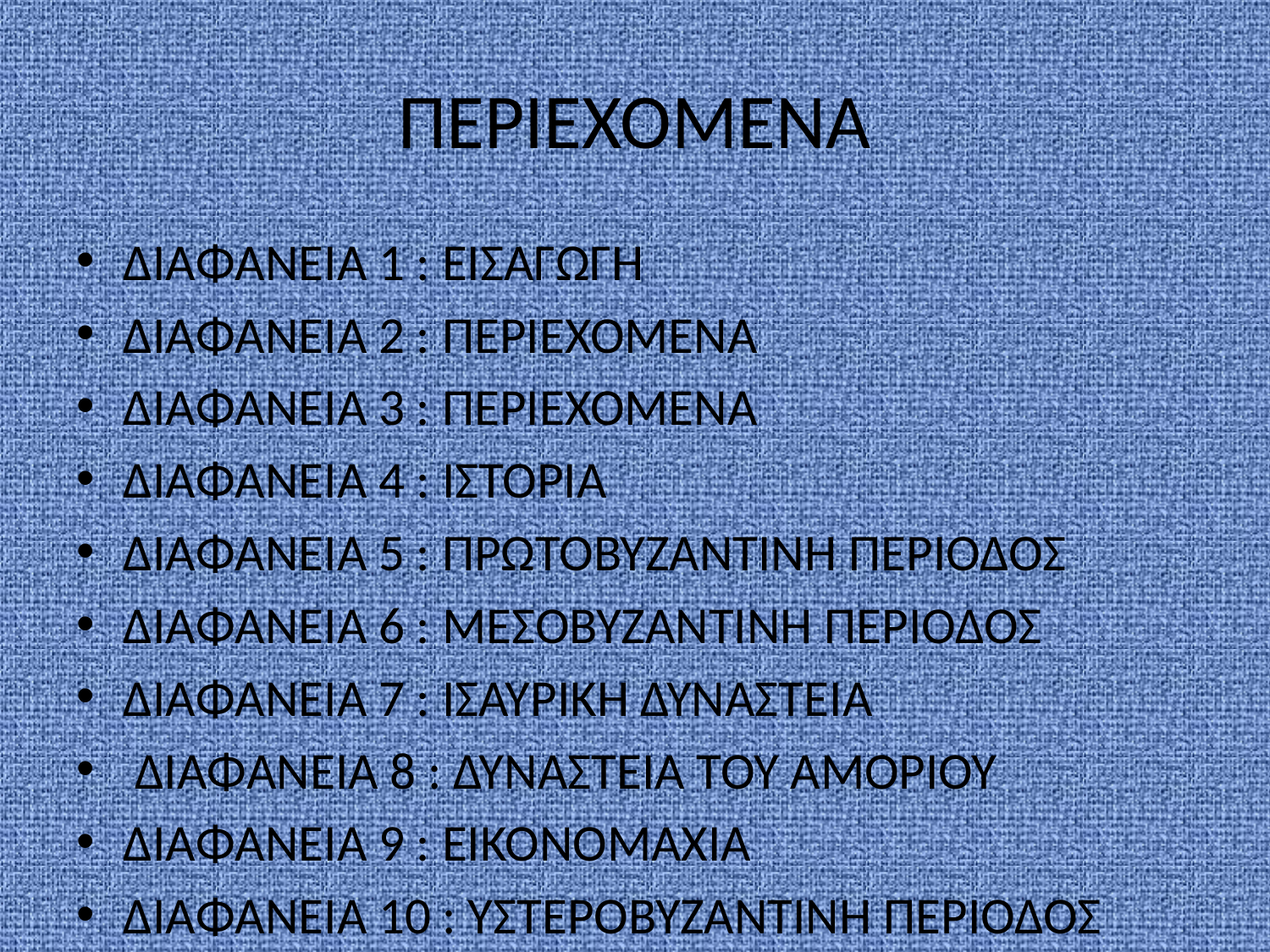

# ΠΕΡΙΕΧΟΜΕΝΑ
ΔΙΑΦΑΝΕΙΑ 1 : ΕΙΣΑΓΩΓΗ
ΔΙΑΦΑΝΕΙΑ 2 : ΠΕΡΙΕΧΟΜΕΝΑ
ΔΙΑΦΑΝΕΙΑ 3 : ΠΕΡΙΕΧΟΜΕΝΑ
ΔΙΑΦΑΝΕΙΑ 4 : ΙΣΤΟΡΙΑ
ΔΙΑΦΑΝΕΙΑ 5 : ΠΡΩΤΟΒΥΖΑΝΤΙΝΗ ΠΕΡΙΟΔΟΣ
ΔΙΑΦΑΝΕΙΑ 6 : ΜΕΣΟΒΥΖΑΝΤΙΝΗ ΠΕΡΙΟΔΟΣ
ΔΙΑΦΑΝΕΙΑ 7 : ΙΣΑΥΡΙΚΗ ΔΥΝΑΣΤΕΙΑ
 ΔΙΑΦΑΝΕΙΑ 8 : ΔΥΝΑΣΤΕΙΑ ΤΟΥ ΑΜΟΡΙΟΥ
ΔΙΑΦΑΝΕΙΑ 9 : ΕΙΚΟΝΟΜΑΧΙΑ
ΔΙΑΦΑΝΕΙΑ 10 : ΥΣΤΕΡΟΒΥΖΑΝΤΙΝΗ ΠΕΡΙΟΔΟΣ